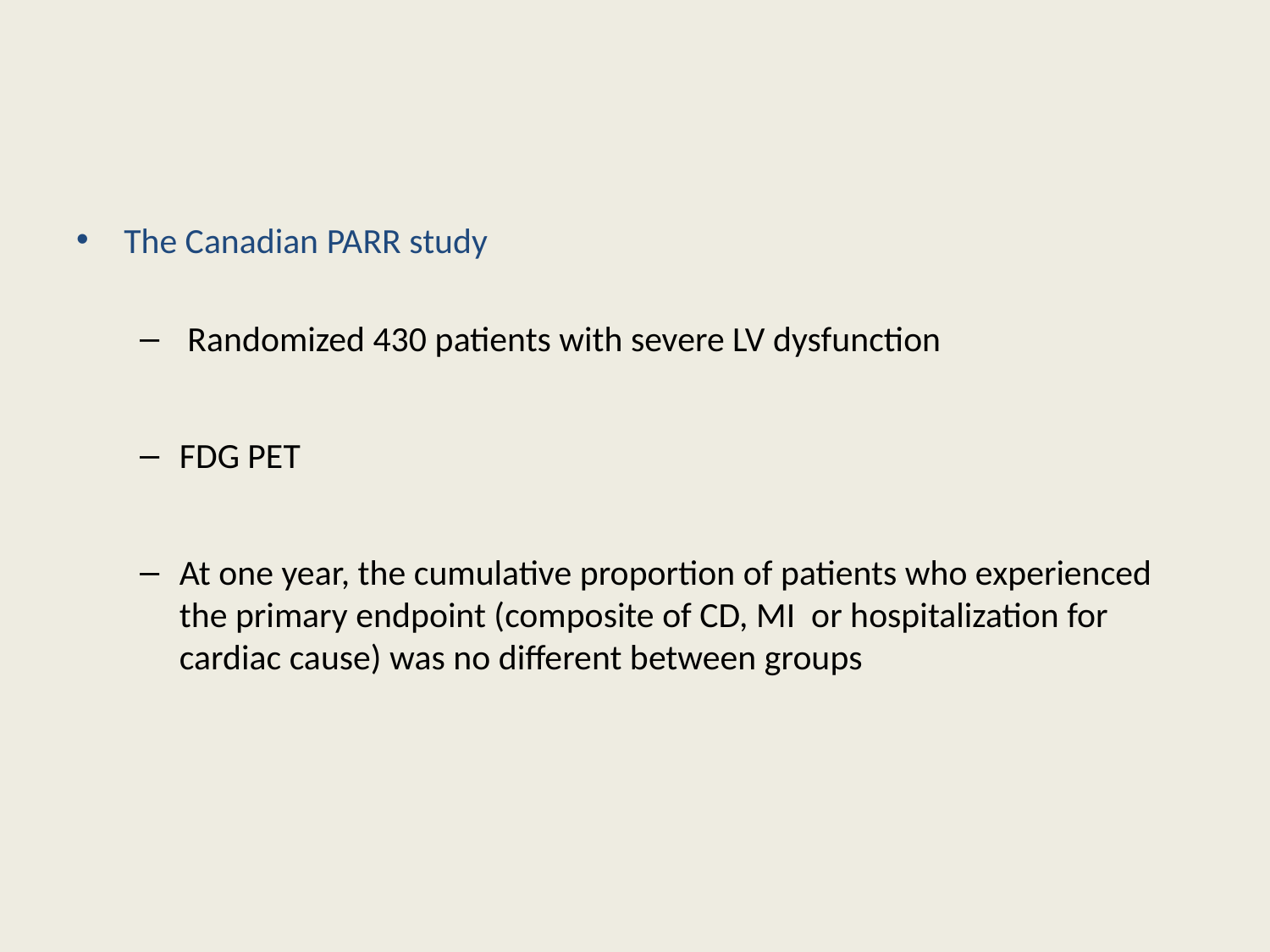

#
The Canadian PARR study

 Randomized 430 patients with severe LV dysfunction

FDG PET

At one year, the cumulative proportion of patients who experienced the primary endpoint (composite of CD, MI  or hospitalization for cardiac cause) was no different between groups